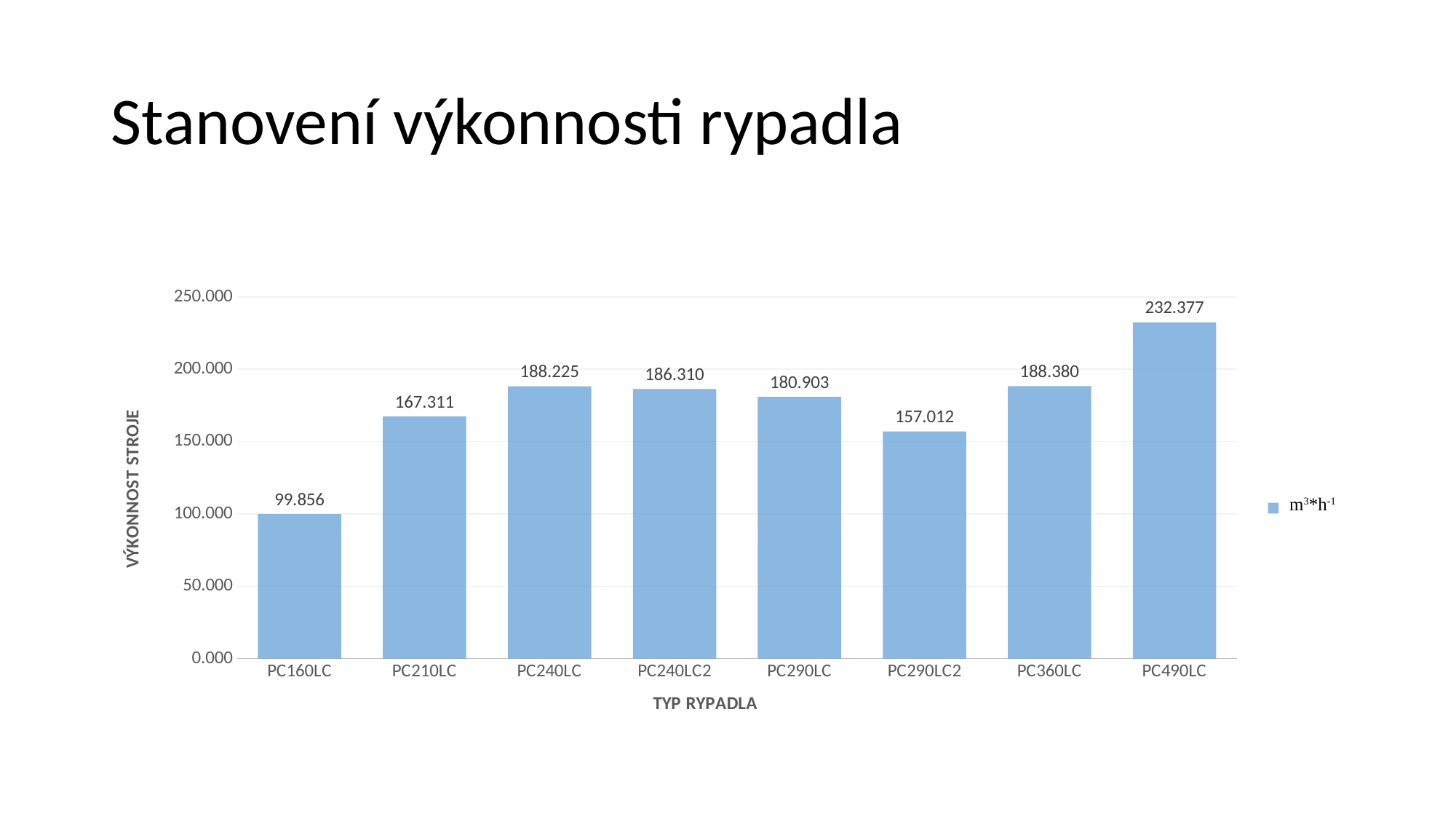

# Stanovení výkonnosti rypadla

### Chart

| Category |  |
|---|---|
| PC160LC | 99.85573770491803 |
| PC210LC | 167.3114754098361 |
| PC240LC | 188.2254098360656 |
| PC240LC2 | 186.3102143757882 |
| PC290LC | 180.9026036644165 |
| PC290LC2 | 157.0123950419832 |
| PC360LC | 188.3803278688525 |
| PC490LC | 232.3770491803278 |
m3*h-1